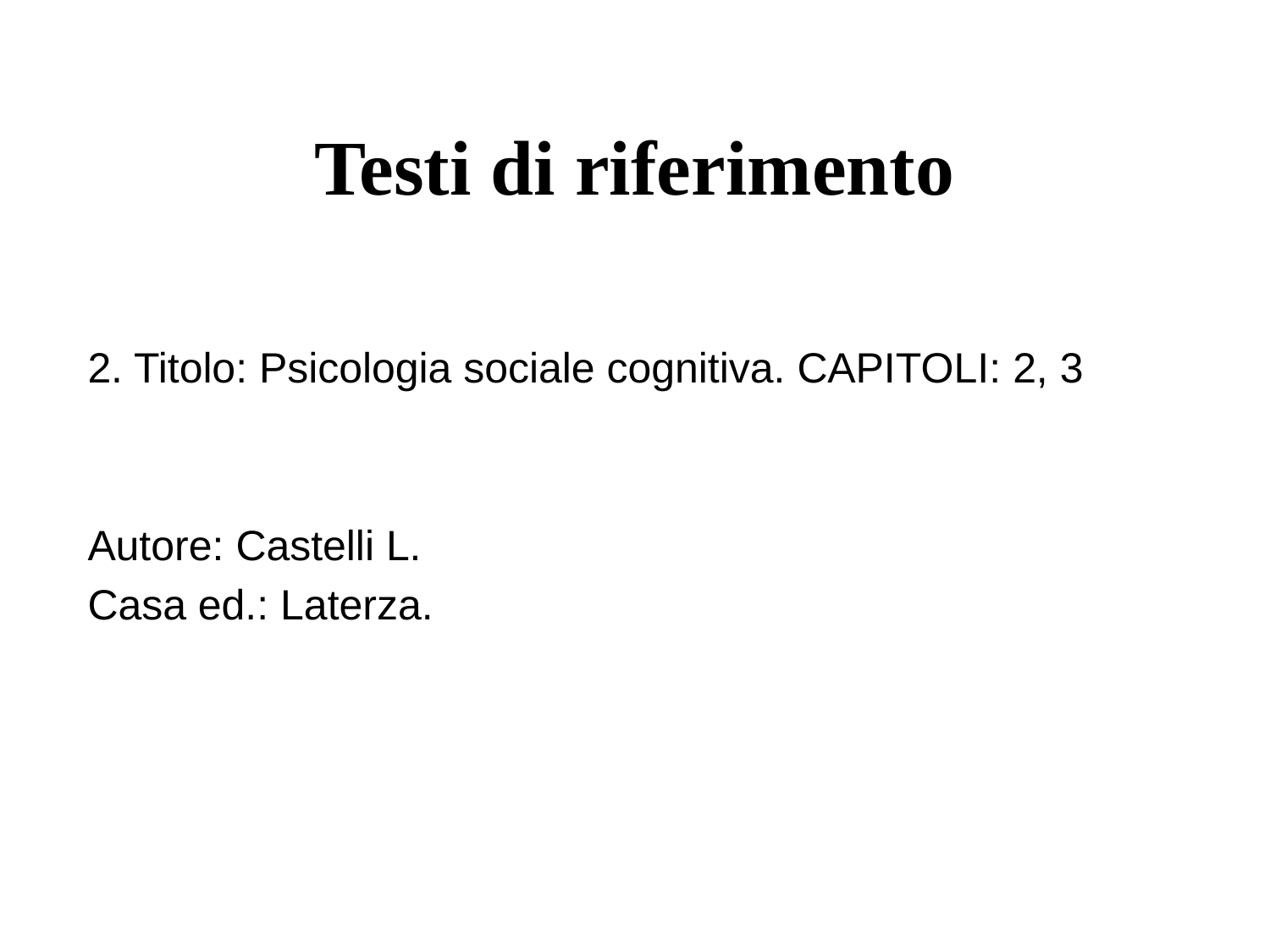

# Testi di riferimento

2. Titolo: Psicologia sociale cognitiva. CAPITOLI: 2, 3

Autore: Castelli L.
Casa ed.: Laterza.